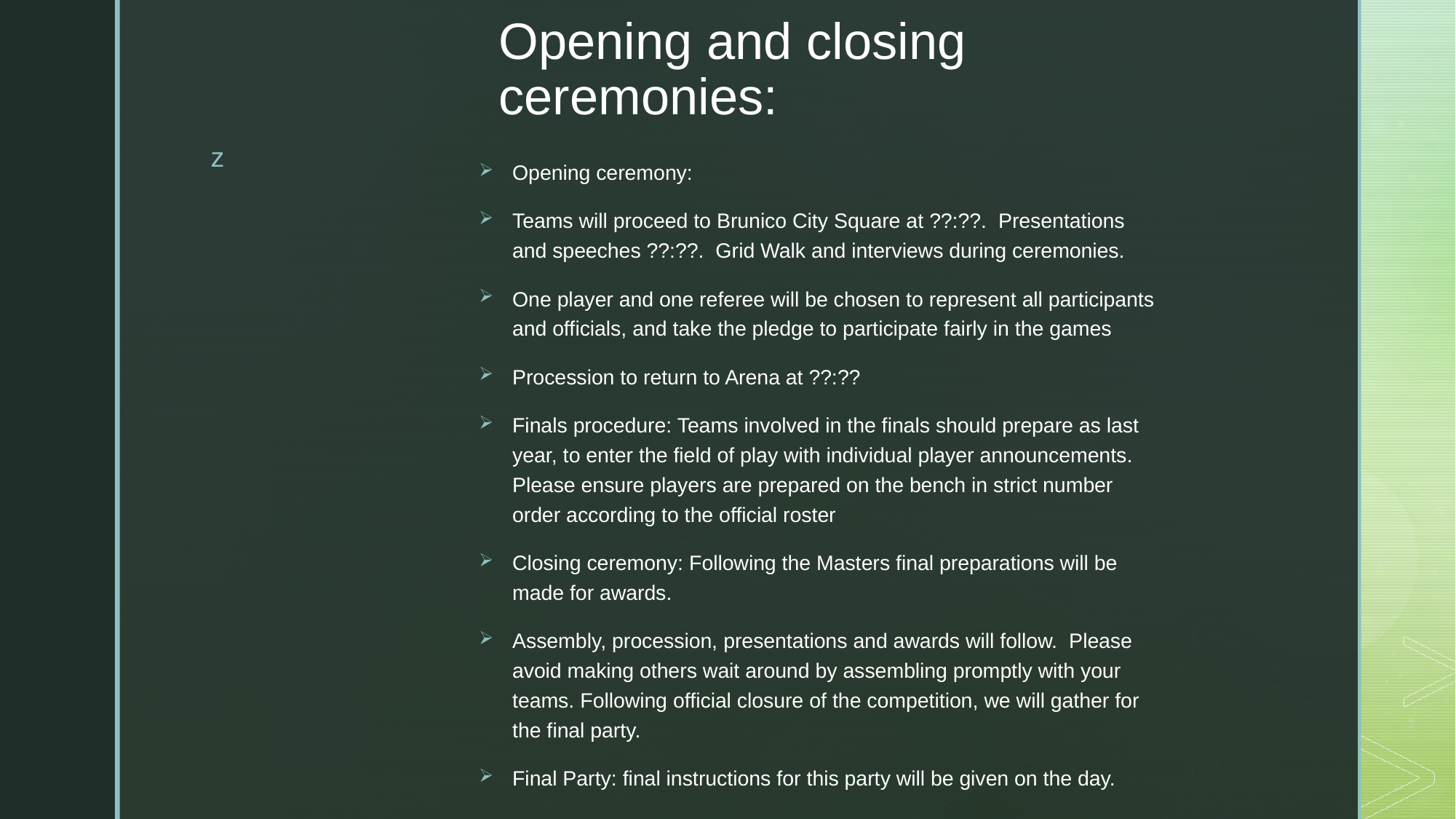

# Opening and closing ceremonies:
Opening ceremony:
Teams will proceed to Brunico City Square at ??:??.  Presentations and speeches ??:??.  Grid Walk and interviews during ceremonies.
One player and one referee will be chosen to represent all participants and officials, and take the pledge to participate fairly in the games
Procession to return to Arena at ??:??
Finals procedure: Teams involved in the finals should prepare as last year, to enter the field of play with individual player announcements.  Please ensure players are prepared on the bench in strict number order according to the official roster
Closing ceremony: Following the Masters final preparations will be made for awards.
Assembly, procession, presentations and awards will follow.  Please avoid making others wait around by assembling promptly with your teams. Following official closure of the competition, we will gather for the final party.
Final Party: final instructions for this party will be given on the day.